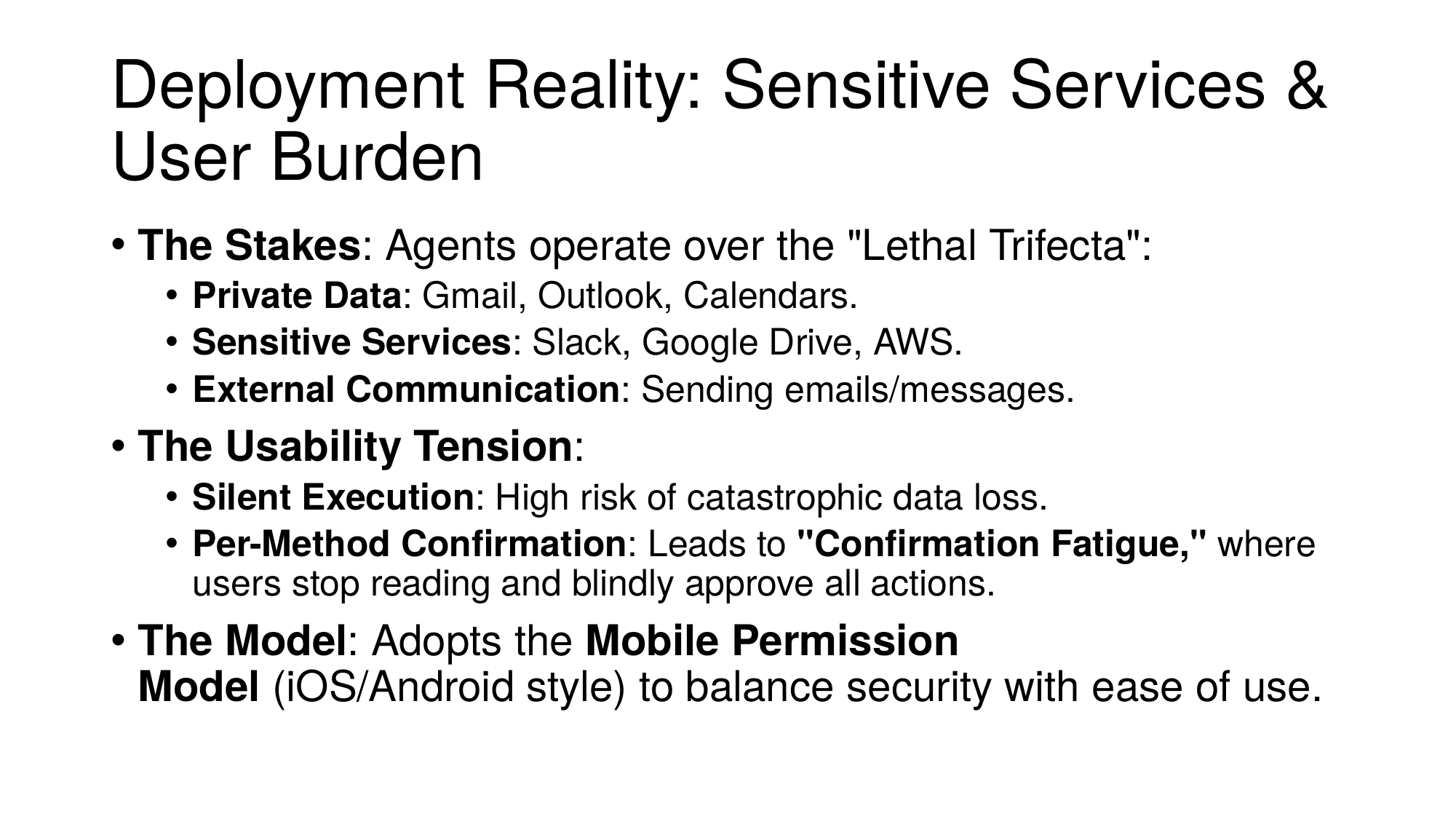

# Deployment Reality: Sensitive Services & User Burden
The Stakes: Agents operate over the "Lethal Trifecta":
Private Data: Gmail, Outlook, Calendars.
Sensitive Services: Slack, Google Drive, AWS.
External Communication: Sending emails/messages.
The Usability Tension:
Silent Execution: High risk of catastrophic data loss.
Per-Method Confirmation: Leads to "Confirmation Fatigue," where users stop reading and blindly approve all actions.
The Model: Adopts the Mobile Permission Model (iOS/Android style) to balance security with ease of use.